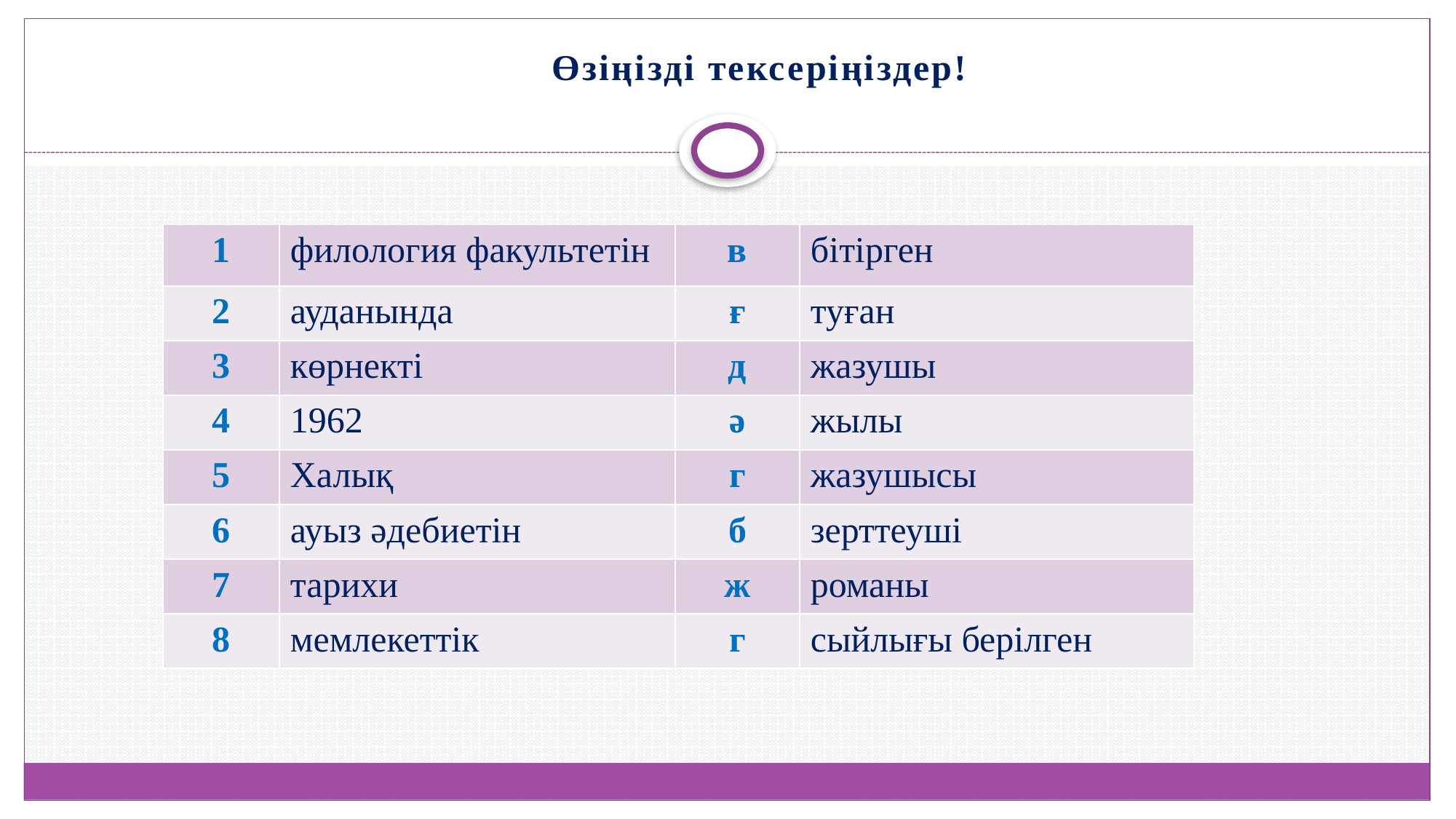

Өзіңізді тексеріңіздер!
| 1 | филология факультетін | в | бітірген |
| --- | --- | --- | --- |
| 2 | ауданында | ғ | туған |
| 3 | көрнекті | д | жазушы |
| 4 | 1962 | ә | жылы |
| 5 | Халық | г | жазушысы |
| 6 | ауыз әдебиетін | б | зерттеуші |
| 7 | тарихи | ж | романы |
| 8 | мемлекеттік | г | сыйлығы берілген |